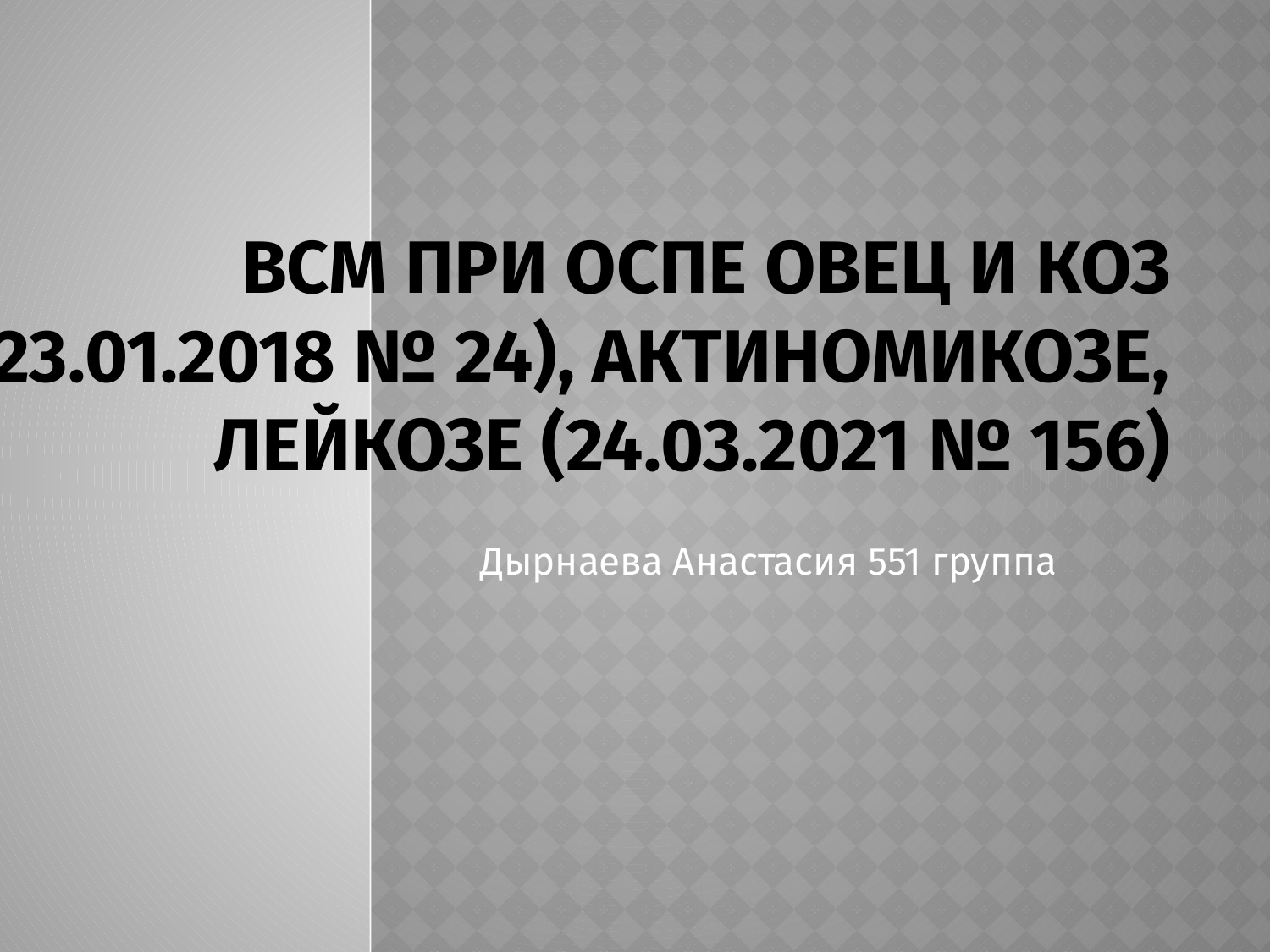

# ВСМ при оспе овец и коз (23.01.2018 № 24), актиномикозе, лейкозе (24.03.2021 № 156)
Дырнаева Анастасия 551 группа